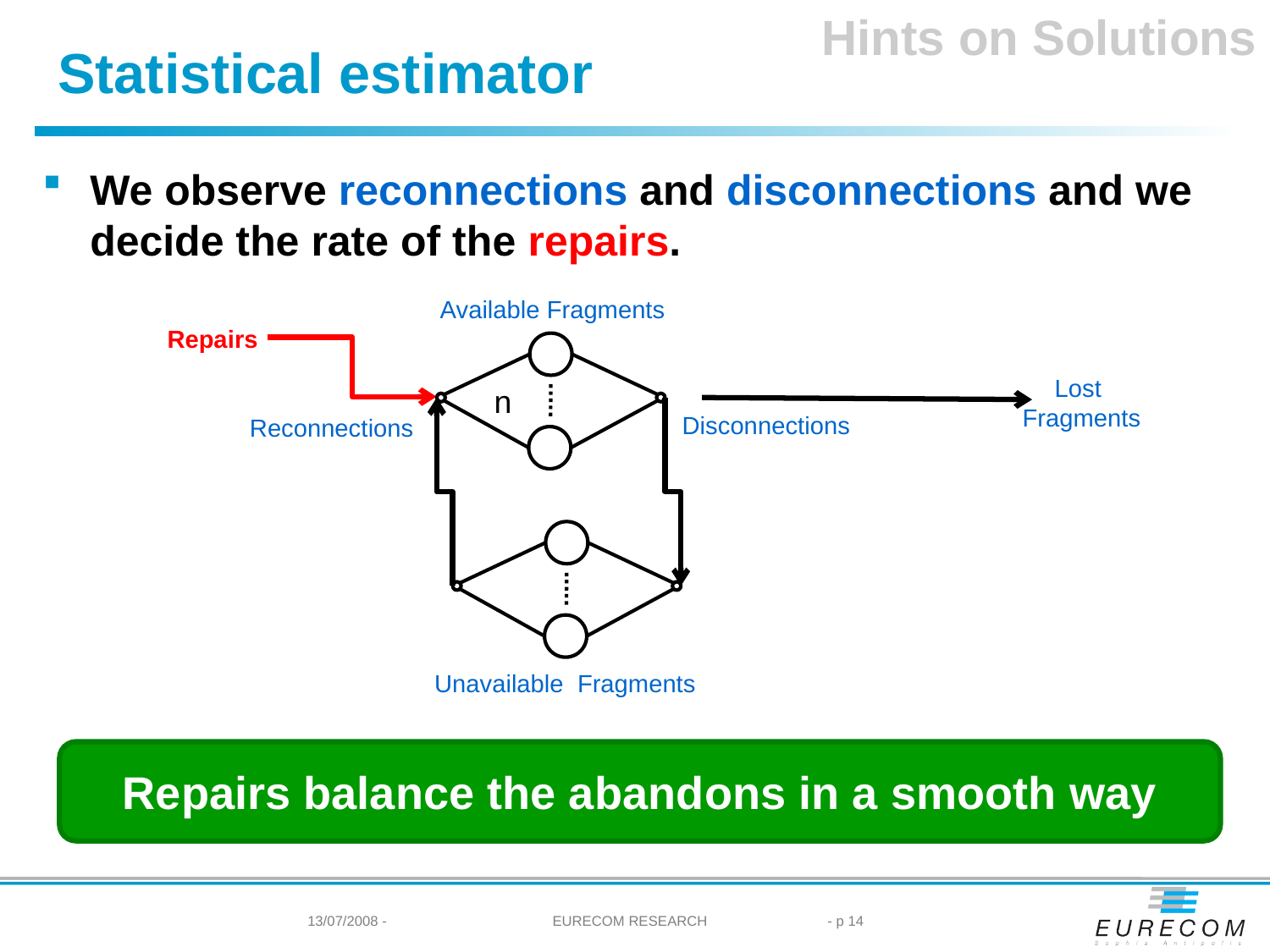

Hints on Solutions
# Statistical estimator
We observe reconnections and disconnections and we decide the rate of the repairs.

Available Fragments
Repairs

n

Lost
Fragments
Disconnections
Reconnections

Unavailable  Fragments

Repairs balance the abandons in a smooth way
13/07/2008 -
EURECOM RESEARCH
- p 14